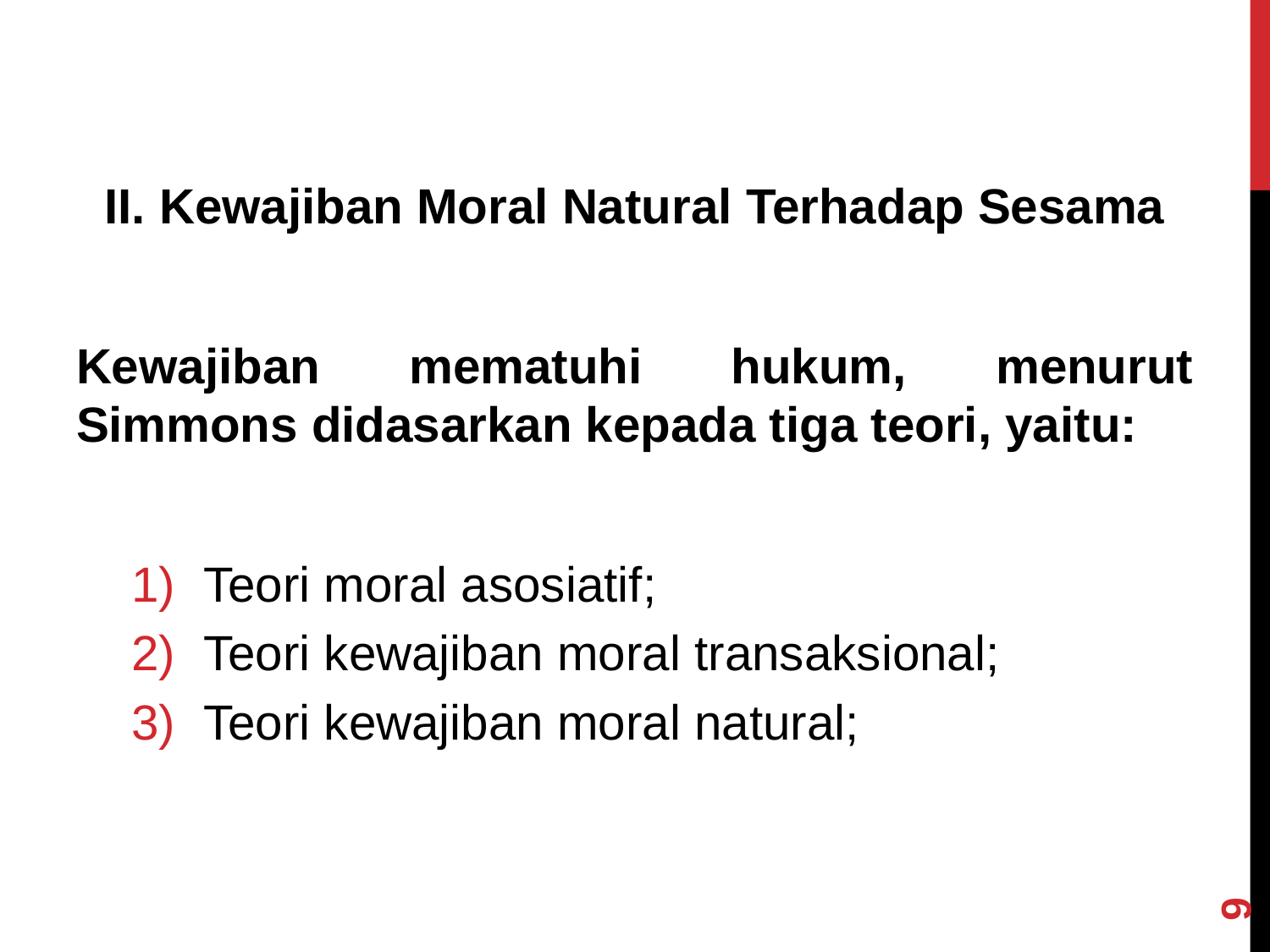

II. Kewajiban Moral Natural Terhadap Sesama

Kewajiban mematuhi hukum, menurut Simmons didasarkan kepada tiga teori, yaitu:

Teori moral asosiatif;
Teori kewajiban moral transaksional;
Teori kewajiban moral natural;
9